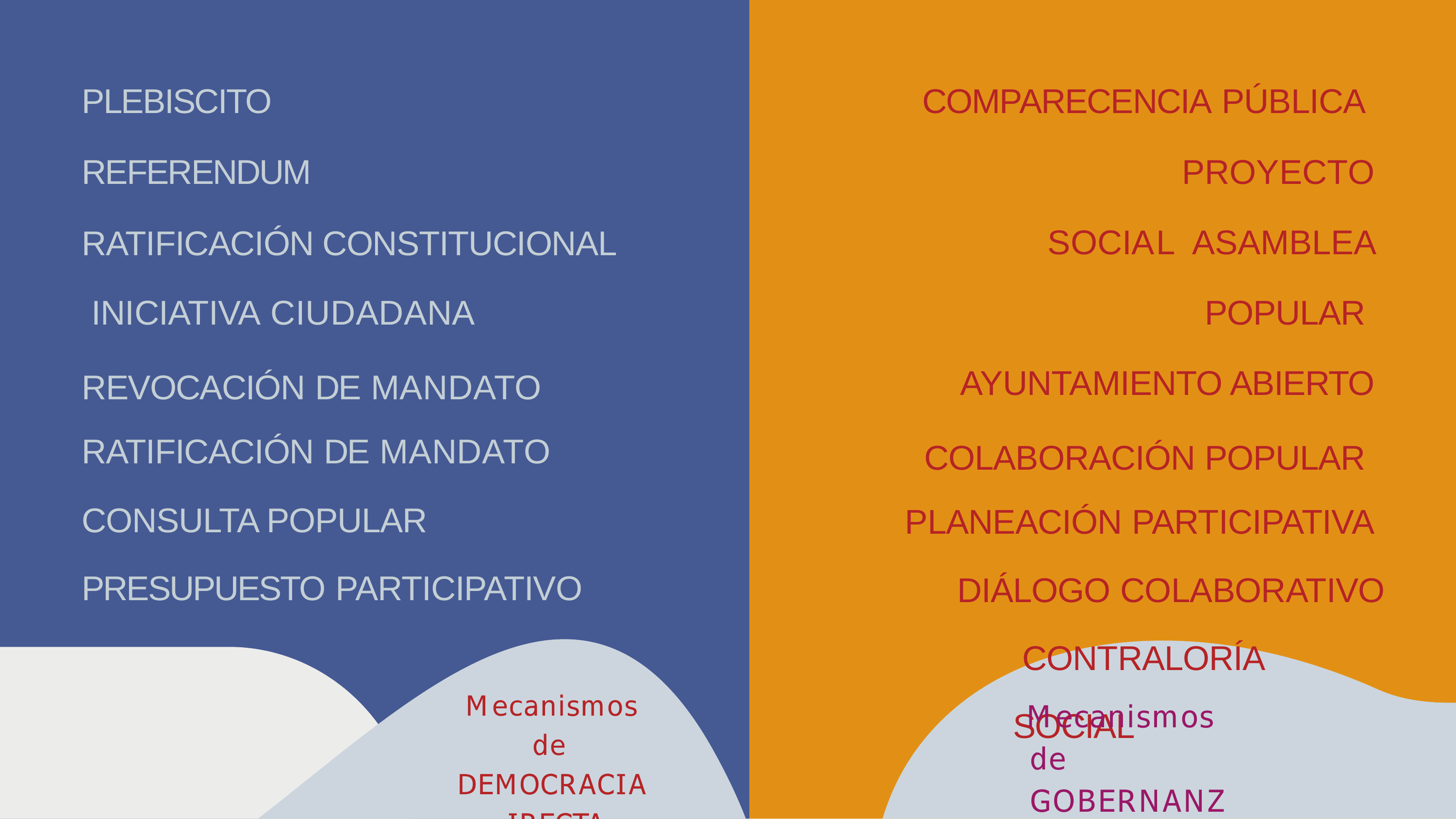

# PLEBISCITO
REFERENDUM
RATIFICACIÓN CONSTITUCIONAL  INICIATIVA CIUDADANA
COMPARECENCIA PÚBLICA
PROYECTO SOCIAL  ASAMBLEA POPULAR  AYUNTAMIENTO ABIERTO
COLABORACIÓN POPULAR  PLANEACIÓN PARTICIPATIVA
DIÁLOGO COLABORATIVO  CONTRALORÍA SOCIAL
REVOCACIÓN DE MANDATO  RATIFICACIÓN DE MANDATO
CONSULTA POPULAR  PRESUPUESTO PARTICIPATIVO

Mecanismos de  DEMOCRACIA  IRECTA

Mecanismos de  GOBERNANZA